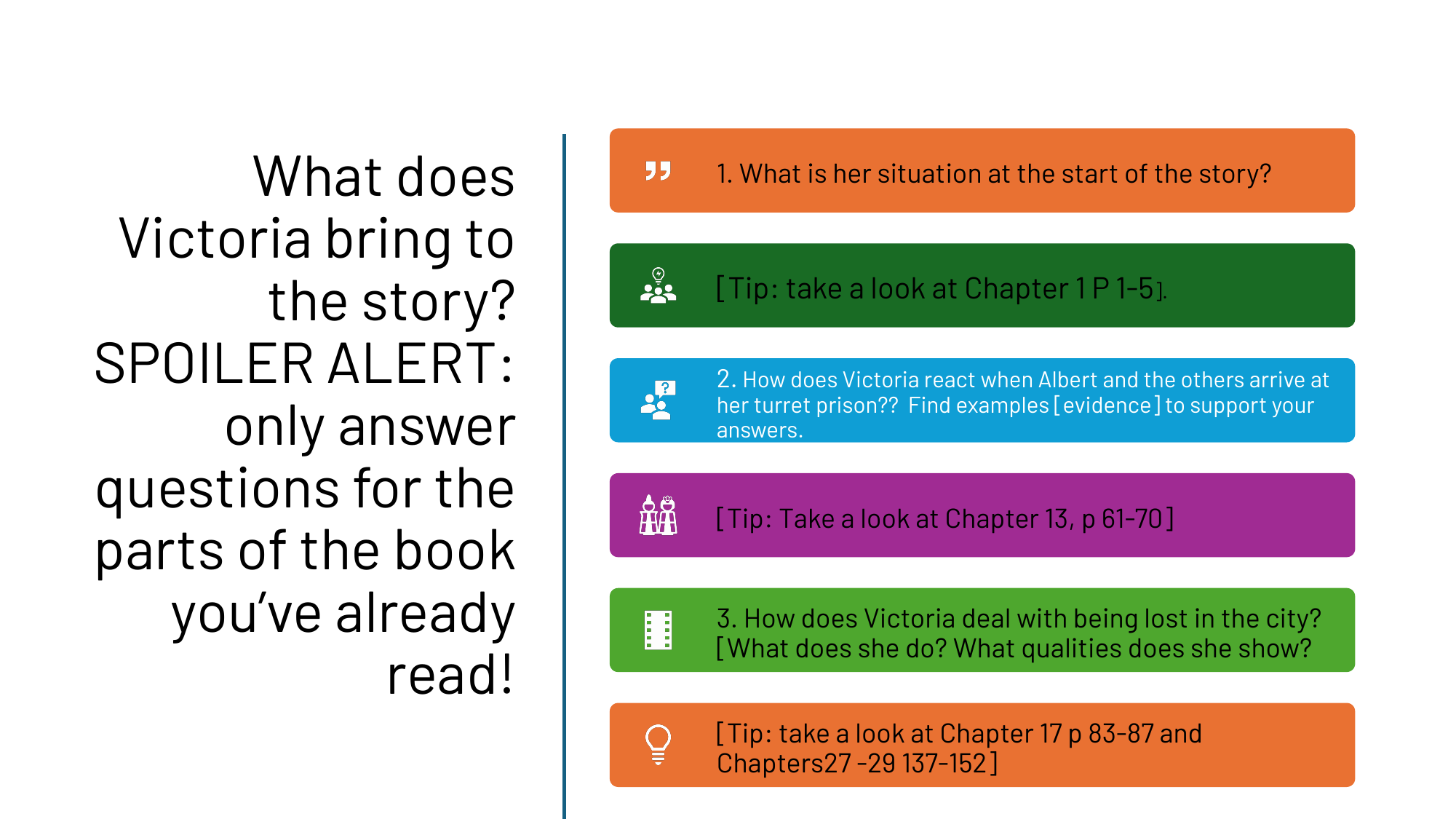

# What does Victoria bring to the story? SPOILER ALERT: only answer questions for the parts of the book you’ve already read!
1. What is her situation at the start of the story?
[Tip: take a look at Chapter 1 P 1-5].
2. How does Victoria react when Albert and the others arrive at her turret prison??  Find examples [evidence] to support your answers.
[Tip: Take a look at Chapter 13, p 61-70]
3. How does Victoria deal with being lost in the city? [What does she do? What qualities does she show?
[Tip: take a look at Chapter 17 p 83-87 and Chapters27 -29 137-152]